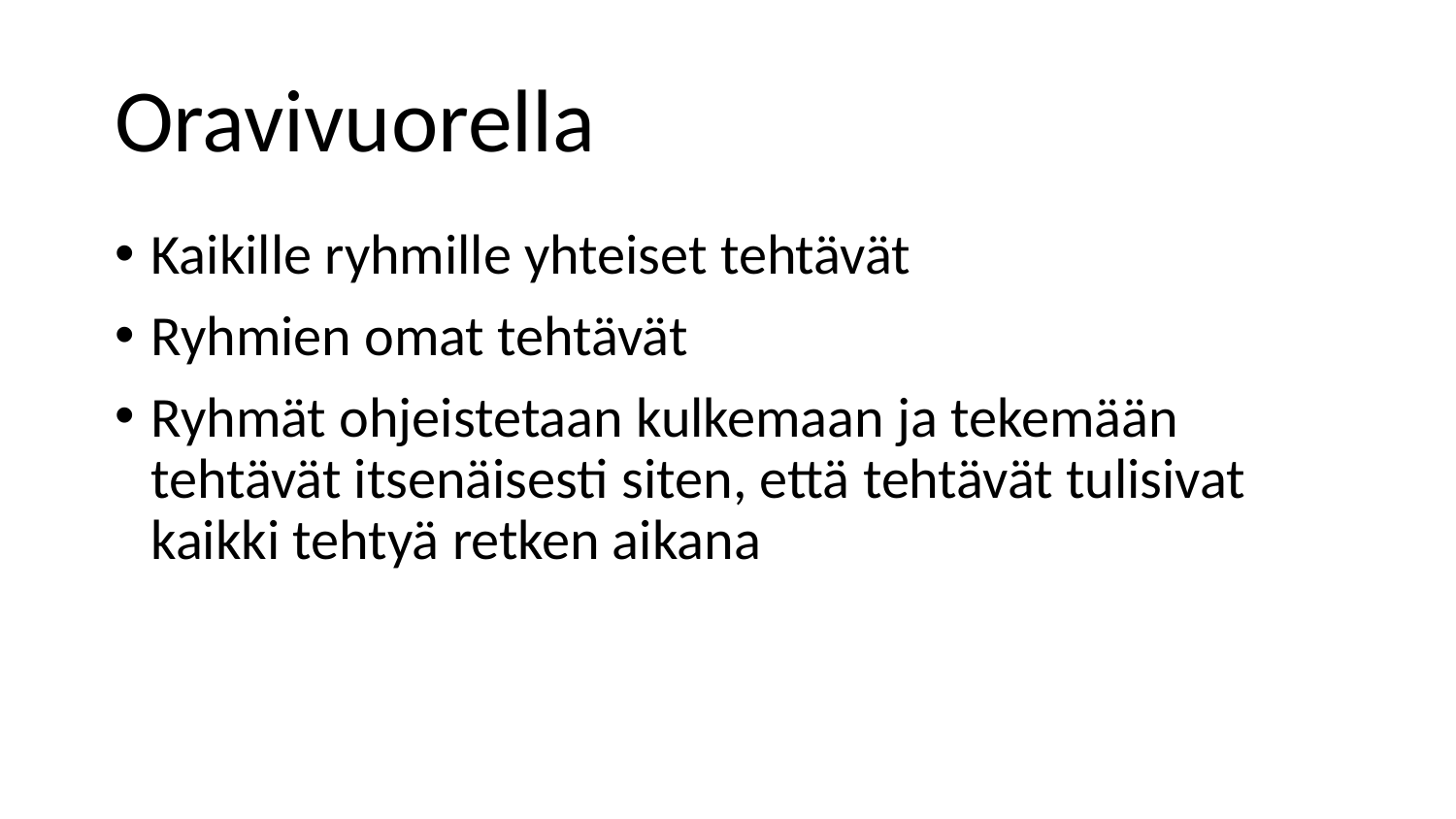

# Oravivuorella
Kaikille ryhmille yhteiset tehtävät
Ryhmien omat tehtävät
Ryhmät ohjeistetaan kulkemaan ja tekemään tehtävät itsenäisesti siten, että tehtävät tulisivat kaikki tehtyä retken aikana